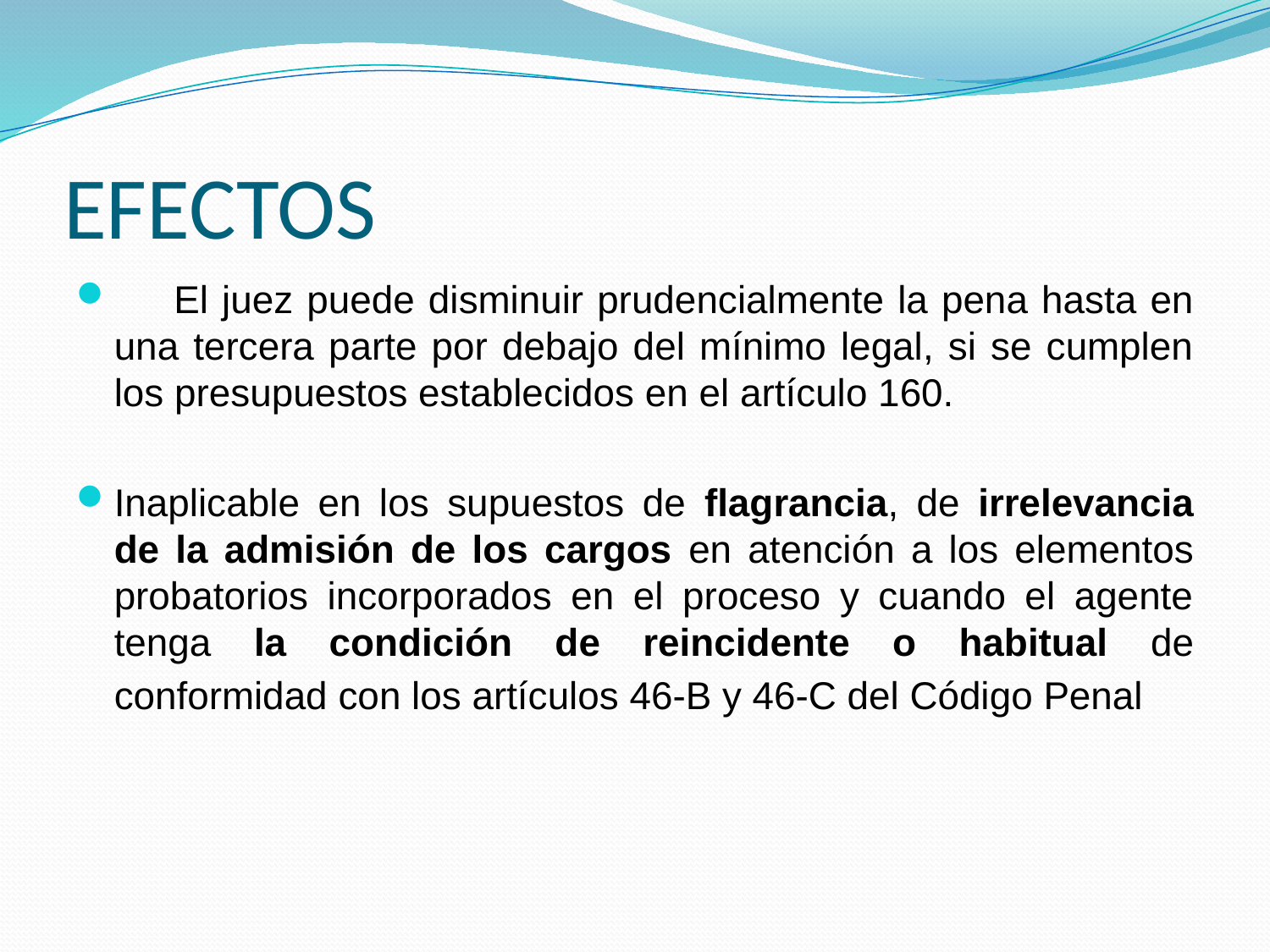

# EFECTOS
     El juez puede disminuir prudencialmente la pena hasta en una tercera parte por debajo del mínimo legal, si se cumplen los presupuestos establecidos en el artículo 160.

Inaplicable en los supuestos de flagrancia, de irrelevancia de la admisión de los cargos en atención a los elementos probatorios incorporados en el proceso y cuando el agente tenga la condición de reincidente o habitual de conformidad con los artículos 46-B y 46-C del Código Penal